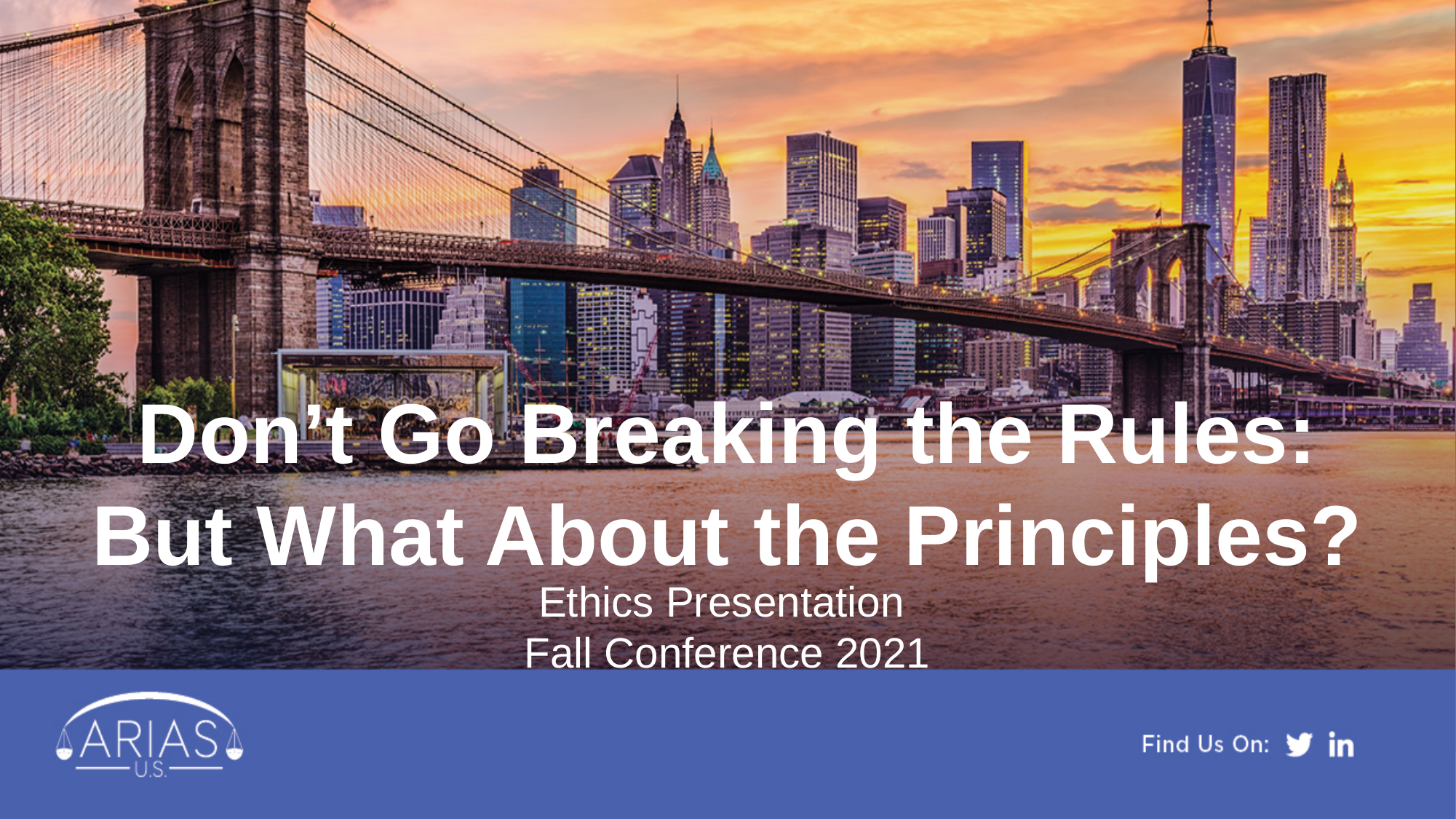

# Don’t Go Breaking the Rules: But What About the Principles?
Ethics Presentation
Fall Conference 2021